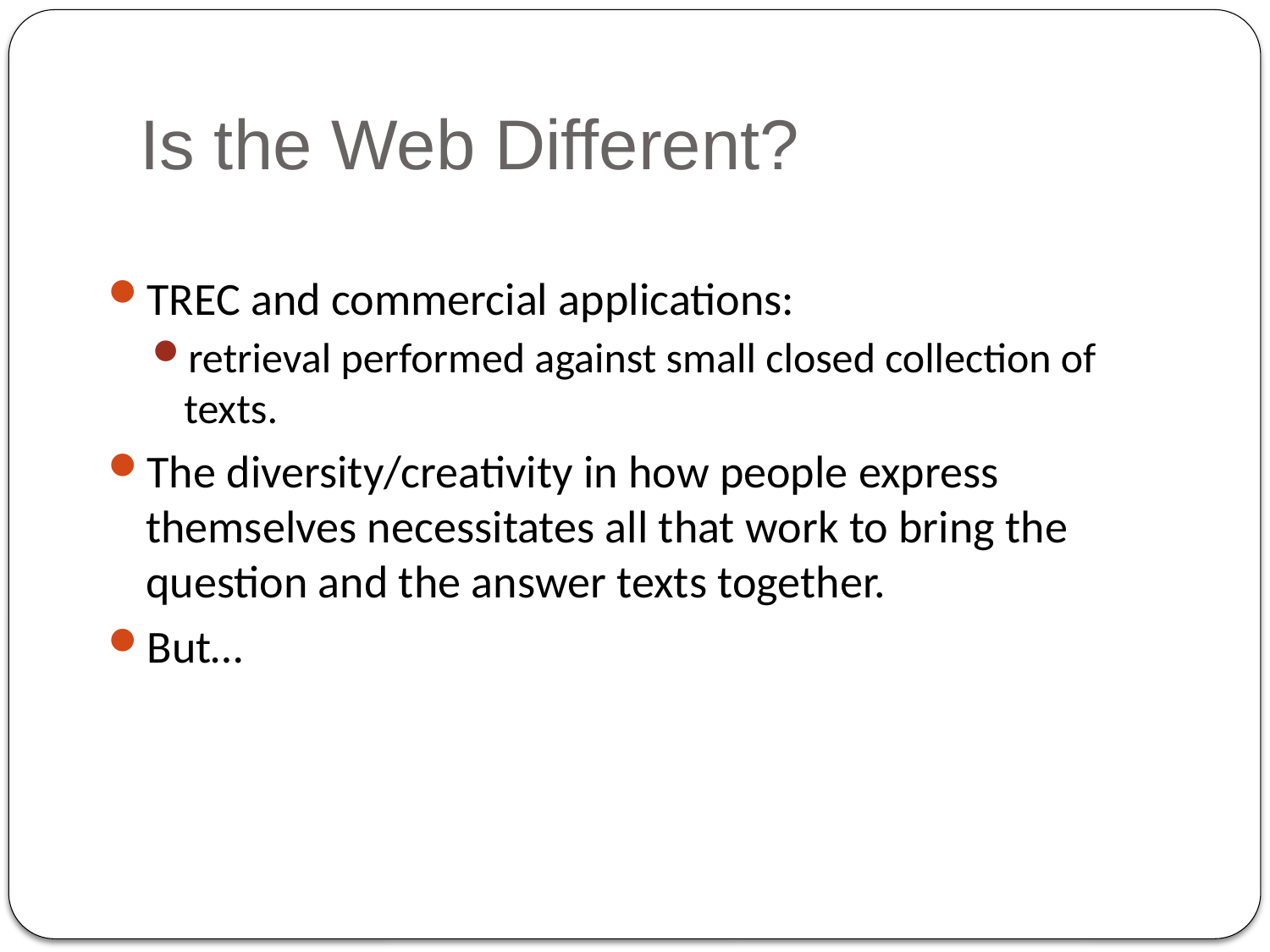

# Is the Web Different?
TREC and commercial applications:
retrieval performed against small closed collection of texts.
The diversity/creativity in how people express themselves necessitates all that work to bring the question and the answer texts together.
But…